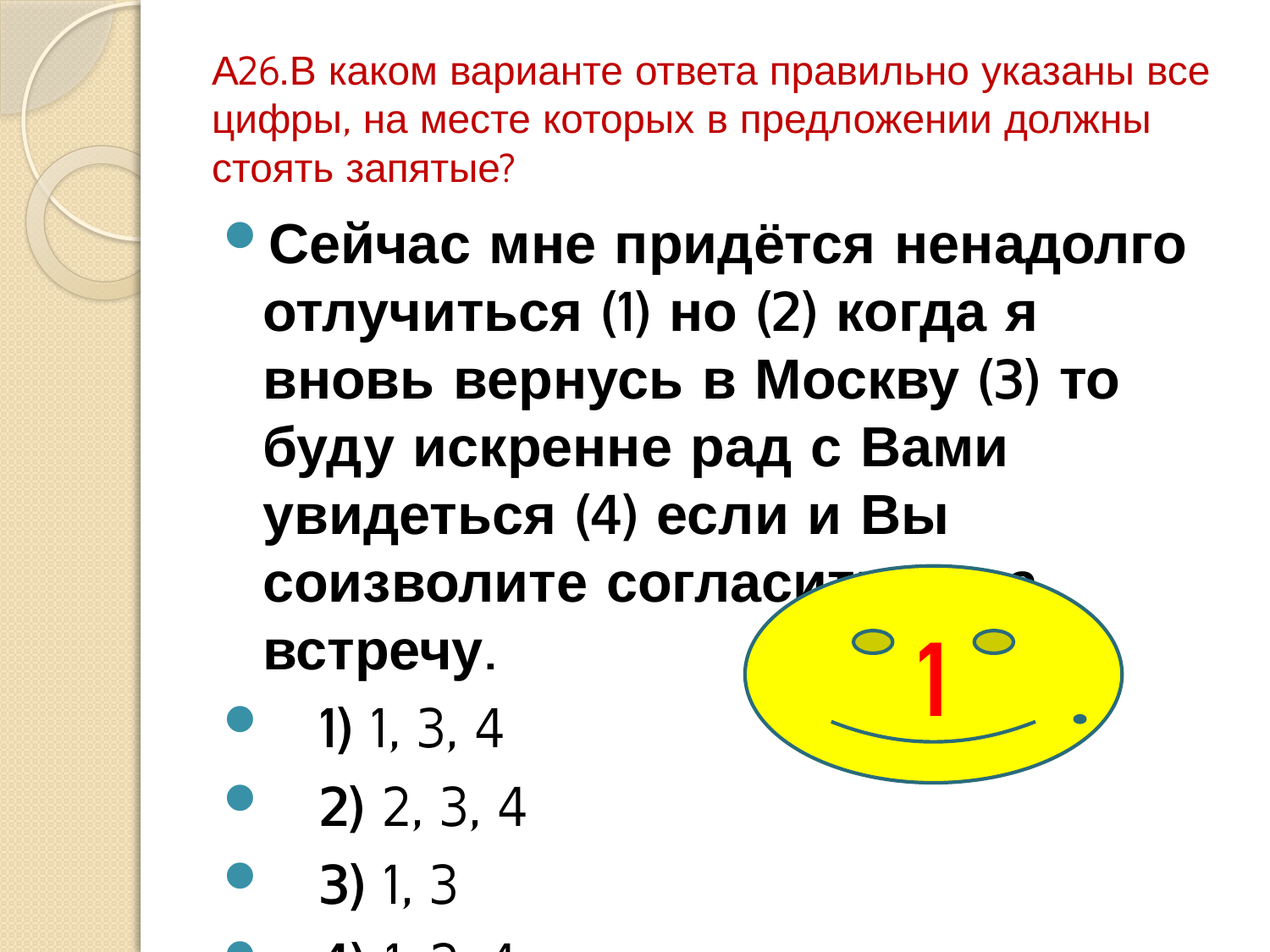

# А26.В каком варианте ответа правильно указаны все цифры, на месте которых в предложении должны стоять запятые?
Сейчас мне придётся ненадолго отлучиться (1) но (2) когда я вновь вернусь в Москву (3) то буду искренне рад с Вами увидеться (4) если и Вы соизволите согласиться на встречу.
   1) 1, 3, 4
   2) 2, 3, 4
   3) 1, 3
   4) 1, 2, 4

1